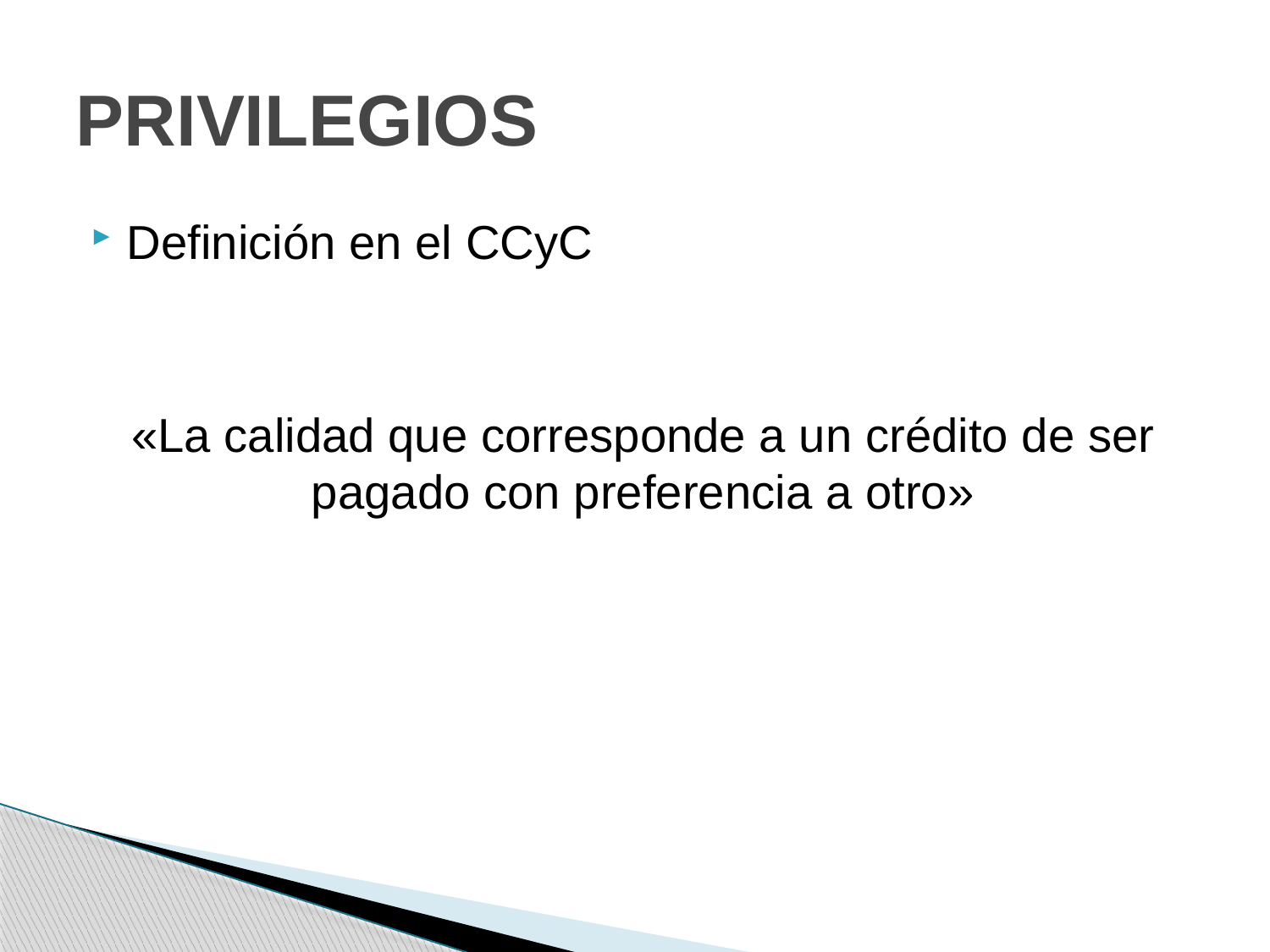

# PRIVILEGIOS
Definición en el CCyC

«La calidad que corresponde a un crédito de ser pagado con preferencia a otro»